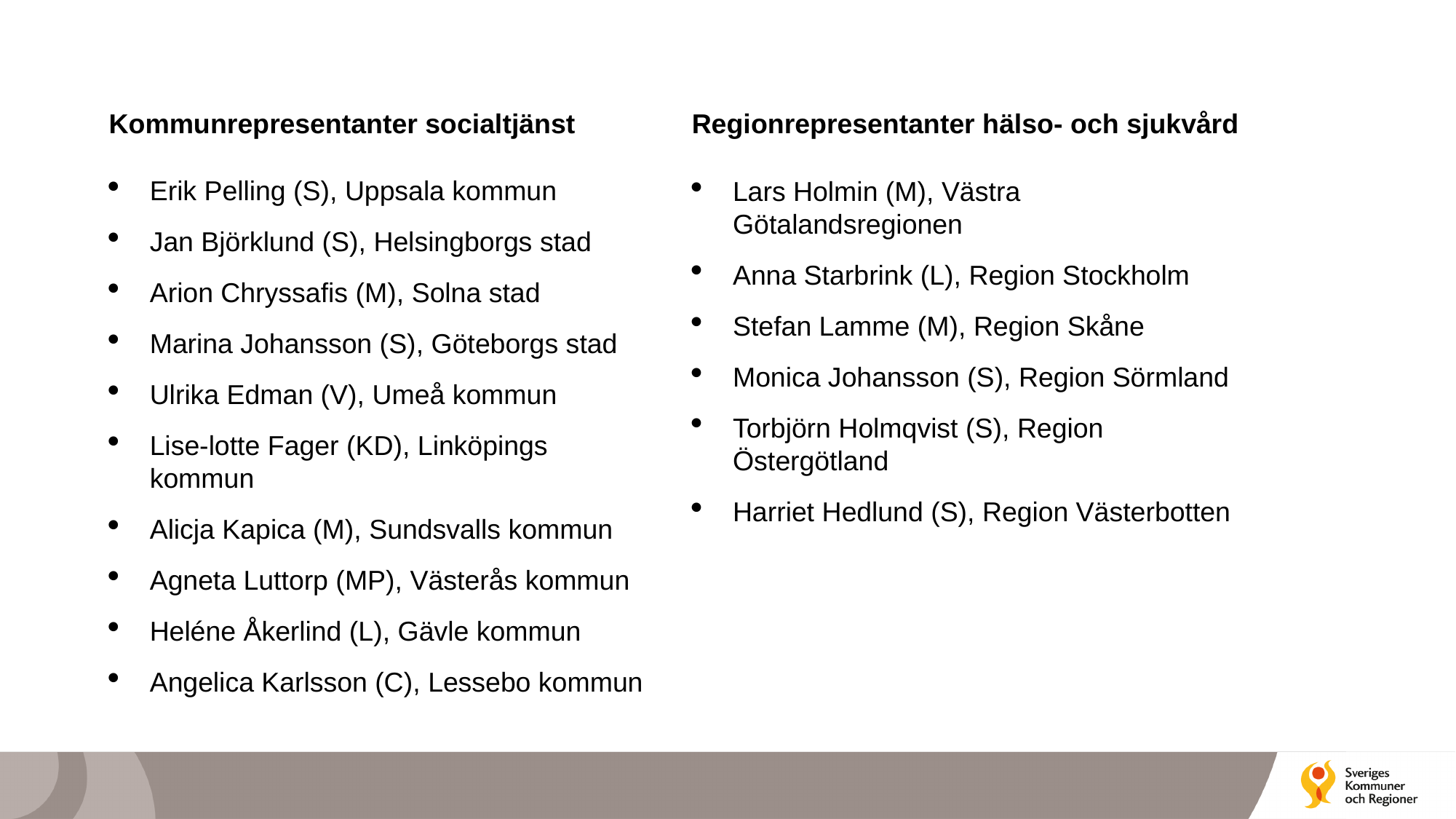

Kommunrepresentanter socialtjänst
Regionrepresentanter hälso- och sjukvård
Erik Pelling (S), Uppsala kommun
Jan Björklund (S), Helsingborgs stad
Arion Chryssafis (M), Solna stad
Marina Johansson (S), Göteborgs stad
Ulrika Edman (V), Umeå kommun
Lise-lotte Fager (KD), Linköpings kommun
Alicja Kapica (M), Sundsvalls kommun
Agneta Luttorp (MP), Västerås kommun
Heléne Åkerlind (L), Gävle kommun
Angelica Karlsson (C), Lessebo kommun

Lars Holmin (M), Västra Götalandsregionen
Anna Starbrink (L), Region Stockholm
Stefan Lamme (M), Region Skåne
Monica Johansson (S), Region Sörmland
Torbjörn Holmqvist (S), Region Östergötland
Harriet Hedlund (S), Region Västerbotten